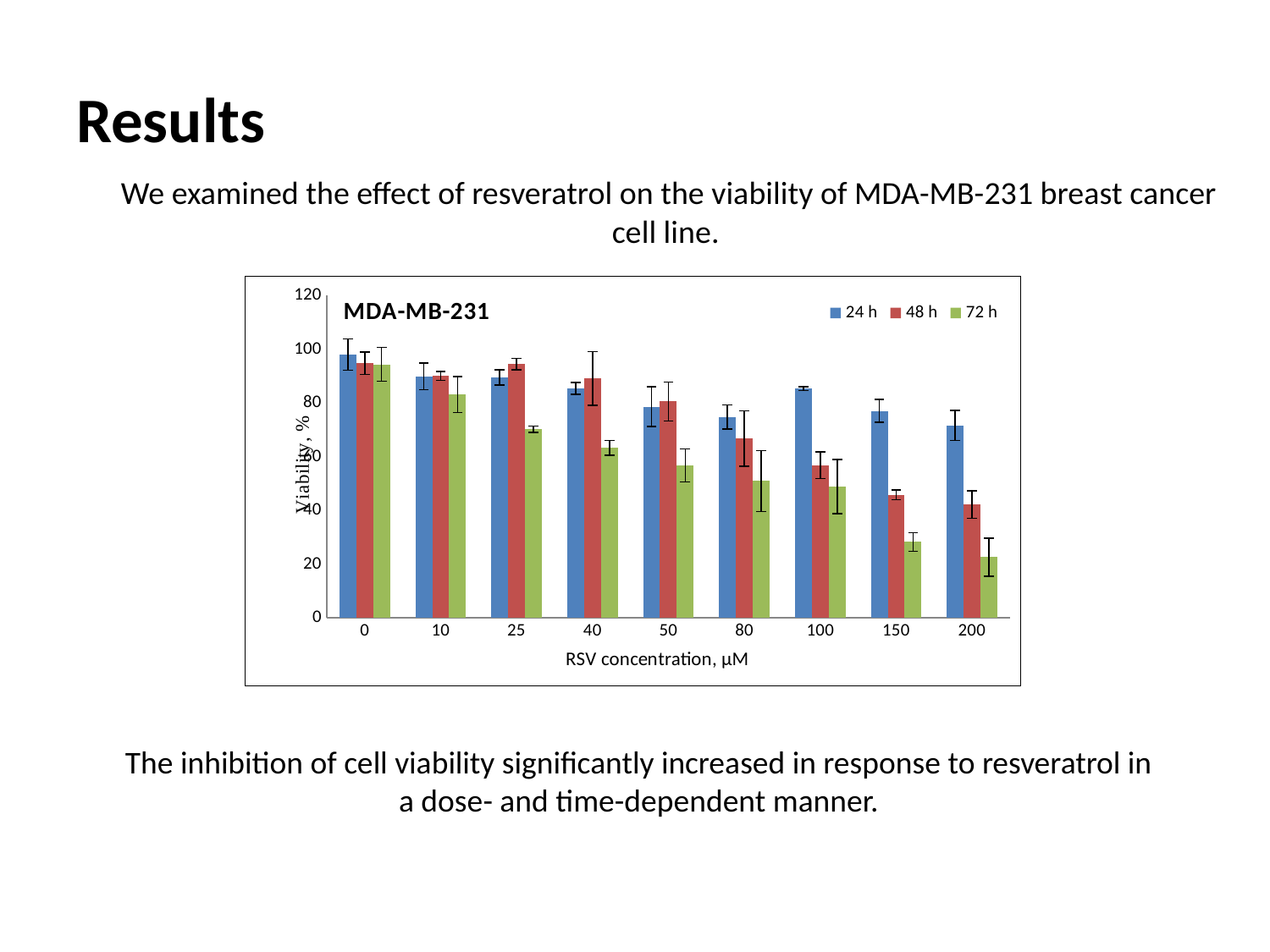

# Results
	We examined the effect of resveratrol on the viability of MDA-MB-231 breast cancer cell line.

### Chart: MDA-MB-231

| Category |  |  |  |
|---|---|---|---|
| 0 | 98.11598447163975 | 94.88530454188758 | 94.42789664015127 |
| 10 | 90.01325237211876 | 90.11494037048931 | 83.19674057804566 |
| 25 | 89.5531845210307 | 94.53186479306797 | 70.27571857321936 |
| 40 | 85.47097340843521 | 89.18244708135298 | 63.35767424484352 |
| 50 | 78.64753164888553 | 80.62247130912378 | 56.73602528800344 |
| 80 | 74.80233556929018 | 66.75428654105787 | 50.9502174040141 |
| 100 | 85.40846915583239 | 56.89931249446719 | 48.89522728299225 |
| 150 | 77.08190202191783 | 45.74028862722597 | 28.242042396777673 |
| 200 | 71.71592731613673 | 42.17854627492986 | 22.59564996136911 |
	The inhibition of cell viability significantly increased in response to resveratrol in a dose- and time-dependent manner.